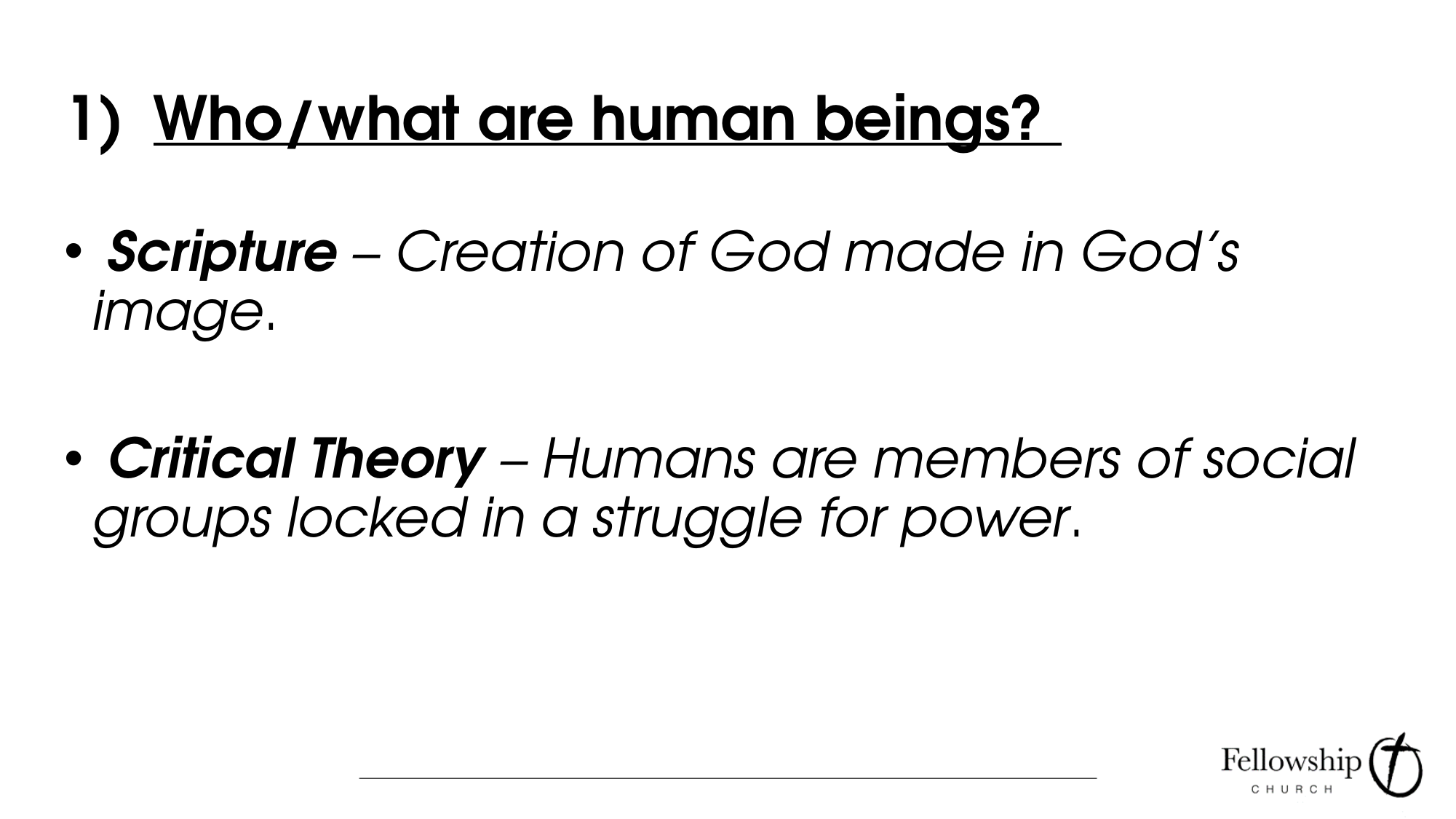

# Who/what are human beings?
 Scripture – Creation of God made in God’s image.

 Critical Theory – Humans are members of social groups locked in a struggle for power.